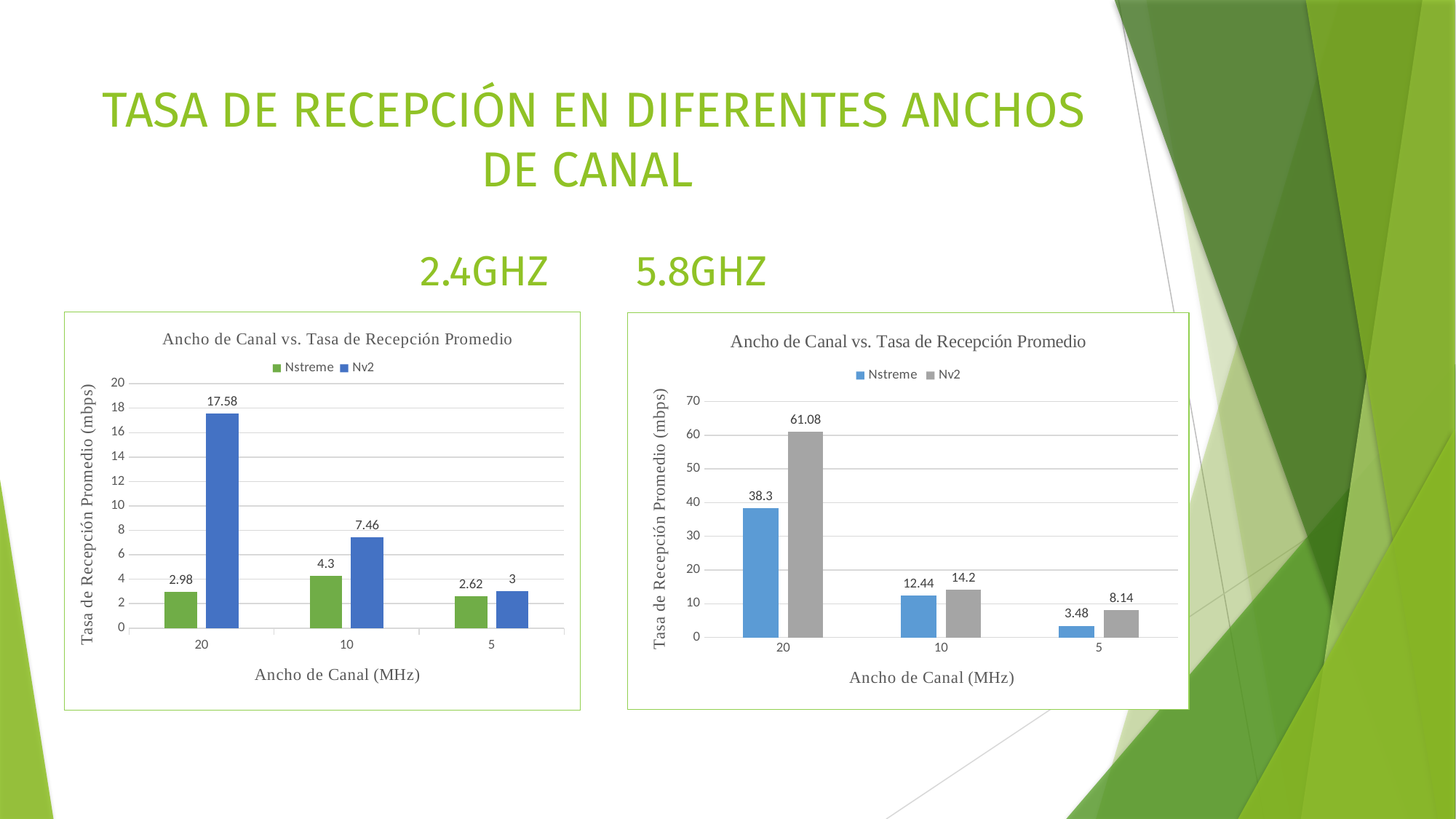

# TASA DE RECEPCIÓN EN DIFERENTES ANCHOS DE CANAL
2.4GHZ										5.8GHZ

### Chart: Ancho de Canal vs. Tasa de Recepción Promedio

| Category |  |  |
|---|---|---|
| 20 | 38.3 | 61.08 |
| 10 | 12.440000000000001 | 14.2 |
| 5 | 3.4799999999999995 | 8.14 |

### Chart: Ancho de Canal vs. Tasa de Recepción Promedio

| Category |  |  |
|---|---|---|
| 20 | 2.98 | 17.580000000000002 |
| 10 | 4.3 | 7.459999999999999 |
| 5 | 2.62 | 3.0 |